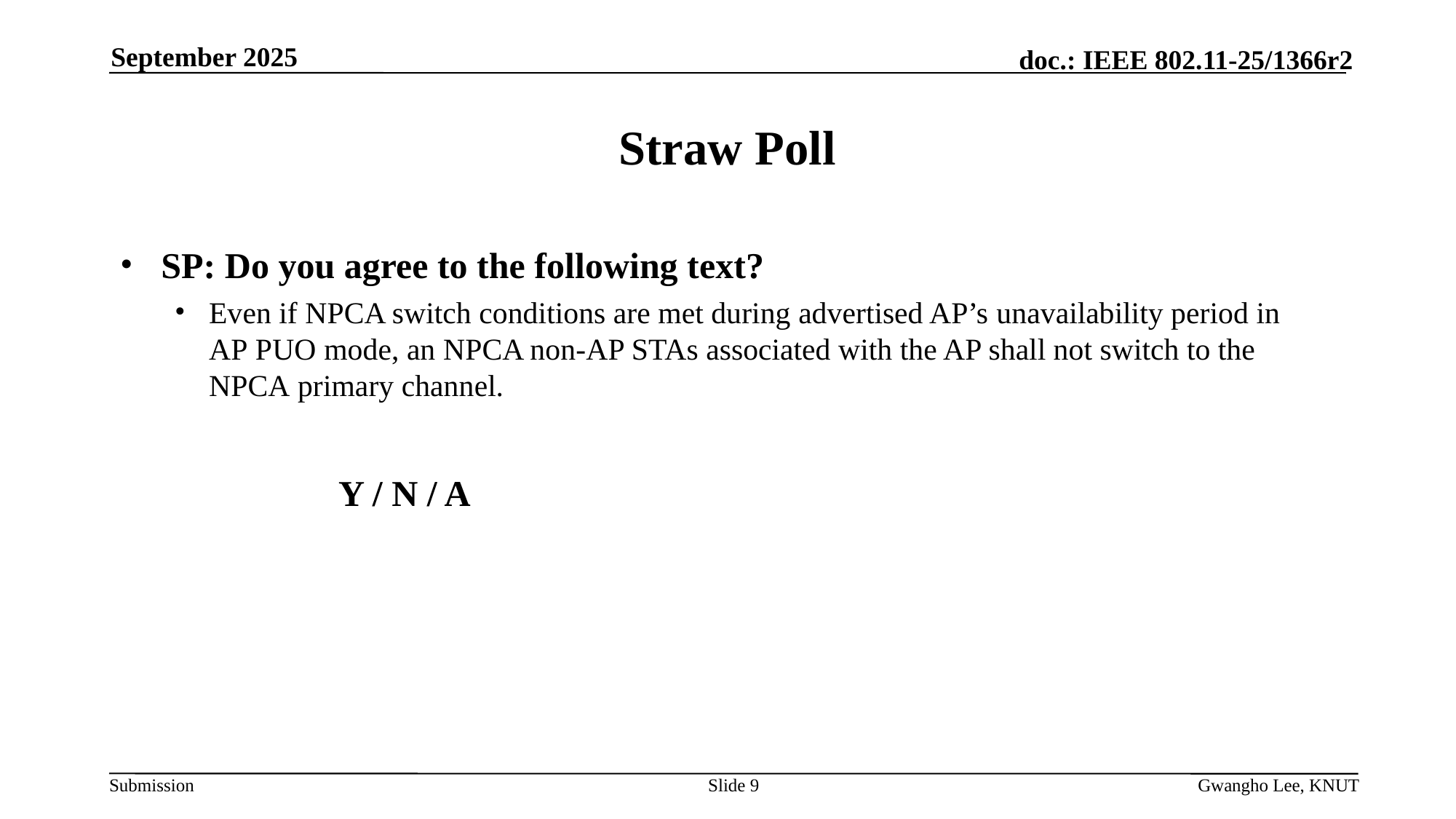

September 2025
# Straw Poll
SP: Do you agree to the following text?
Even if NPCA switch conditions are met during advertised AP’s unavailability period in AP PUO mode, an NPCA non-AP STAs associated with the AP shall not switch to the NPCA primary channel.

		Y / N / A

Slide 9
Gwangho Lee, KNUT